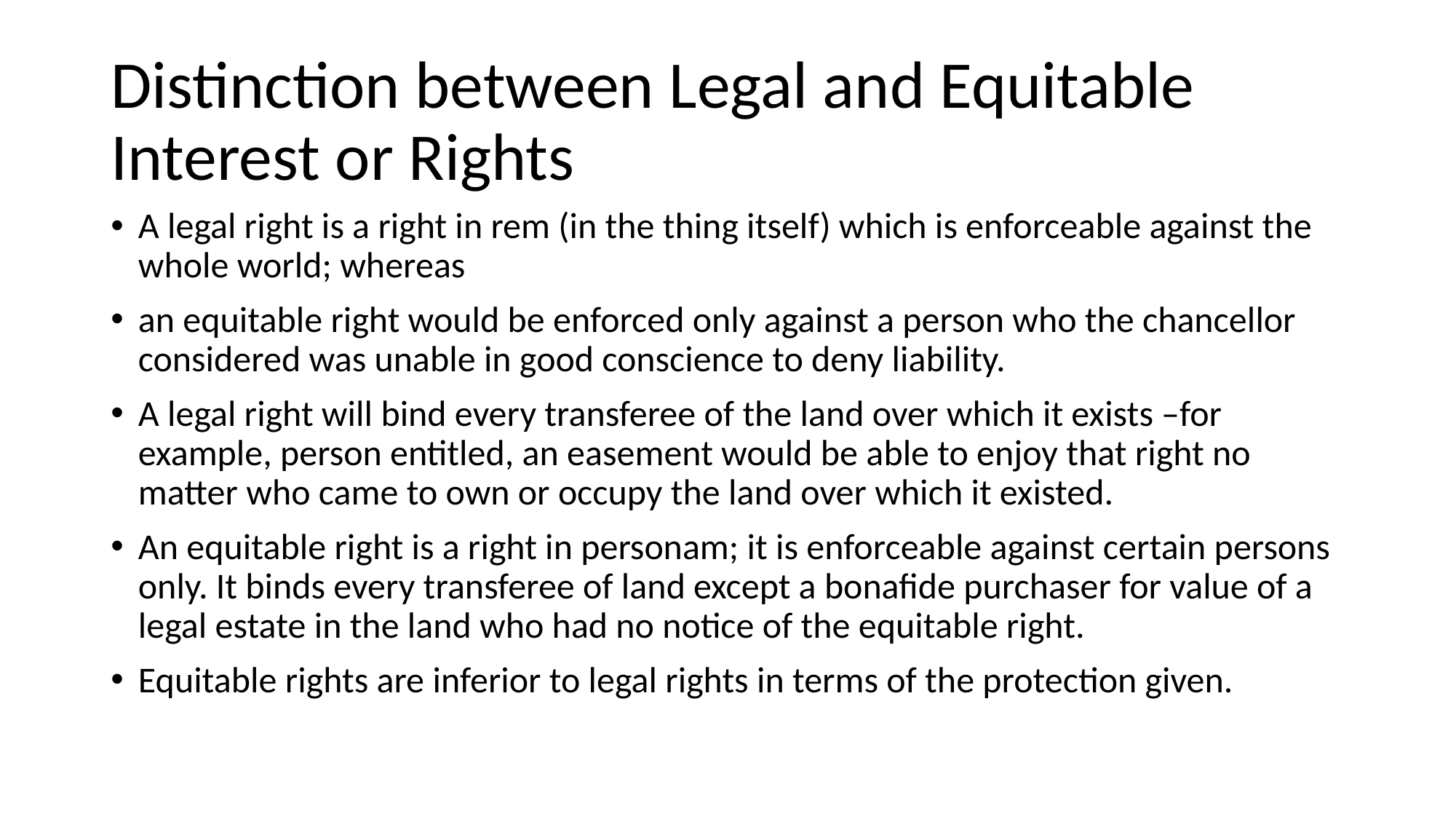

# Distinction between Legal and Equitable Interest or Rights
A legal right is a right in rem (in the thing itself) which is enforceable against the whole world; whereas
an equitable right would be enforced only against a person who the chancellor considered was unable in good conscience to deny liability.
A legal right will bind every transferee of the land over which it exists –for example, person entitled, an easement would be able to enjoy that right no matter who came to own or occupy the land over which it existed.
An equitable right is a right in personam; it is enforceable against certain persons only. It binds every transferee of land except a bonafide purchaser for value of a legal estate in the land who had no notice of the equitable right.
Equitable rights are inferior to legal rights in terms of the protection given.